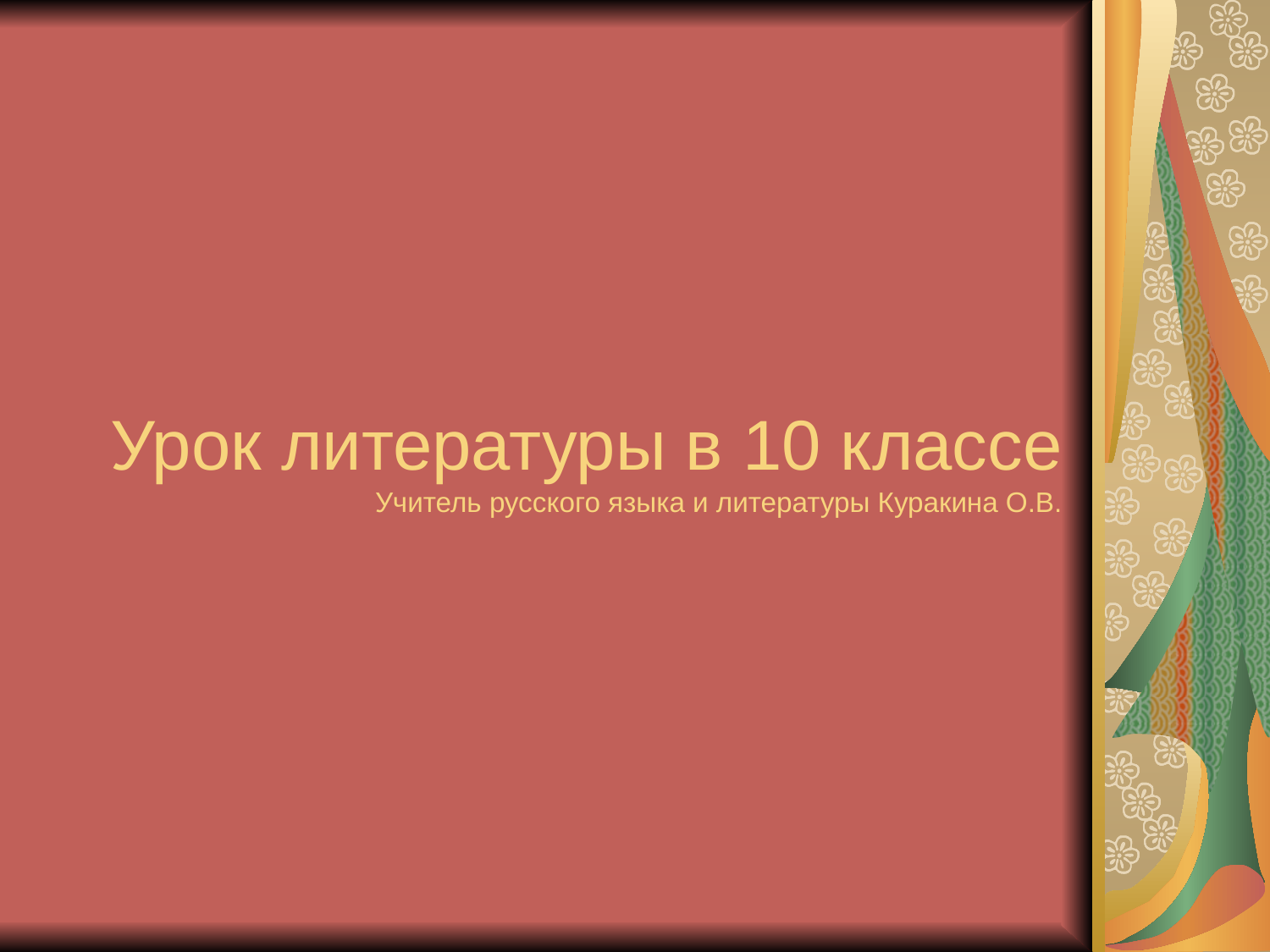

# Урок литературы в 10 классе Учитель русского языка и литературы Куракина О.В.